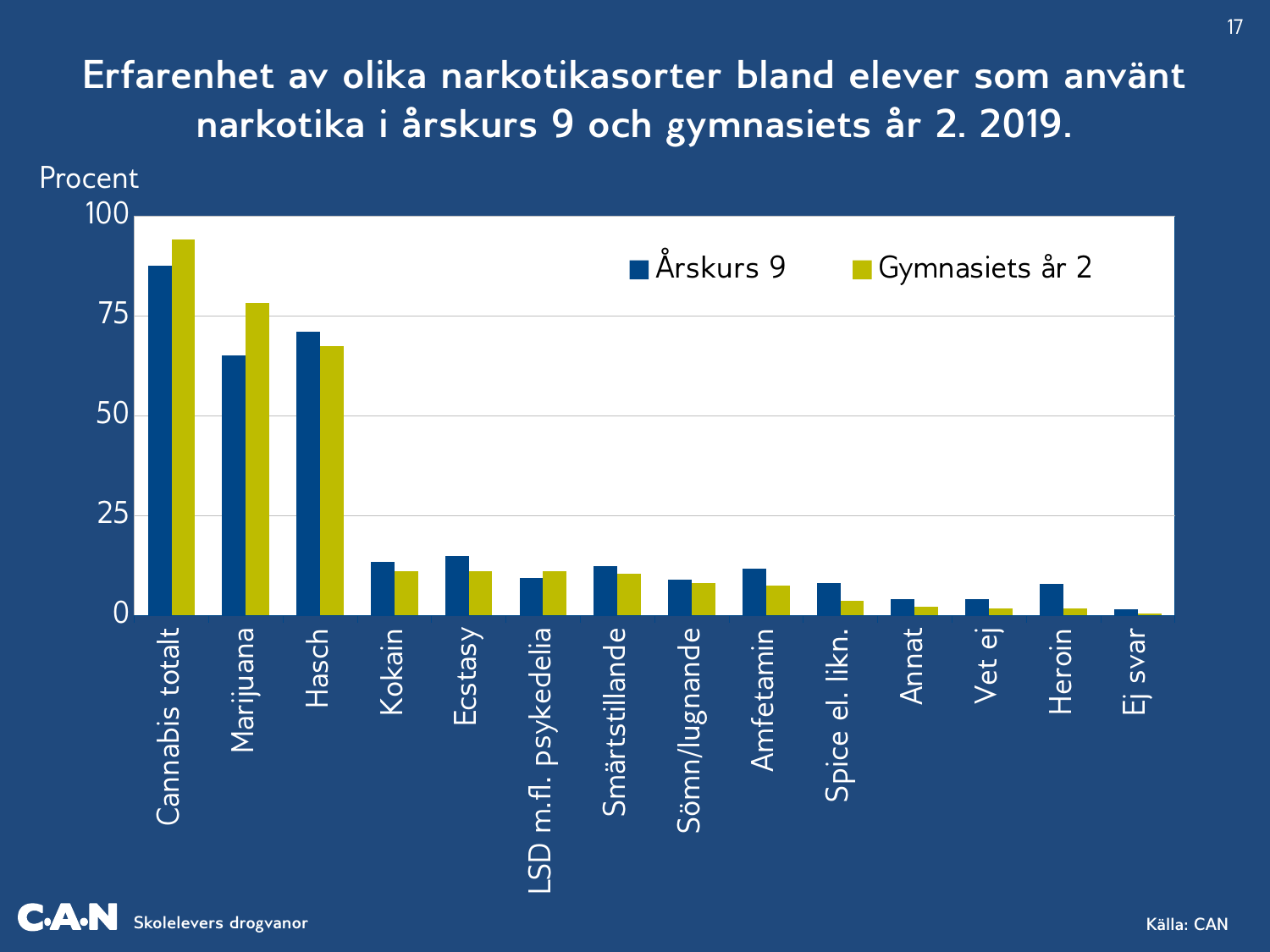

17
Erfarenhet av olika narkotikasorter bland elever som använt narkotika i årskurs 9 och gymnasiets år 2. 2019.
Procent

### Chart

| Category | Årskurs 9 | Gymnasiets år 2 |
|---|---|---|
| Cannabis totalt | 87.65 | 94.02 |
| Marijuana | 65.181 | 78.125 |
| Hasch | 71.064 | 67.32 |
| Kokain | 13.39 | 11.1 |
| Ecstasy | 14.9 | 10.97 |
| LSD m.fl. psykedelia | 9.31 | 10.96 |
| Smärtstillande | 12.257 | 10.444 |
| Sömn/lugnande | 9.01 | 8.01 |
| Amfetamin | 11.63 | 7.39 |
| Spice el. likn. | 7.95 | 3.69 |
| Annat | 3.96 | 2.15 |
| Vet ej | 3.99 | 1.7 |
| Heroin | 7.83 | 1.63 |
| Ej svar | 1.44 | 0.5 |